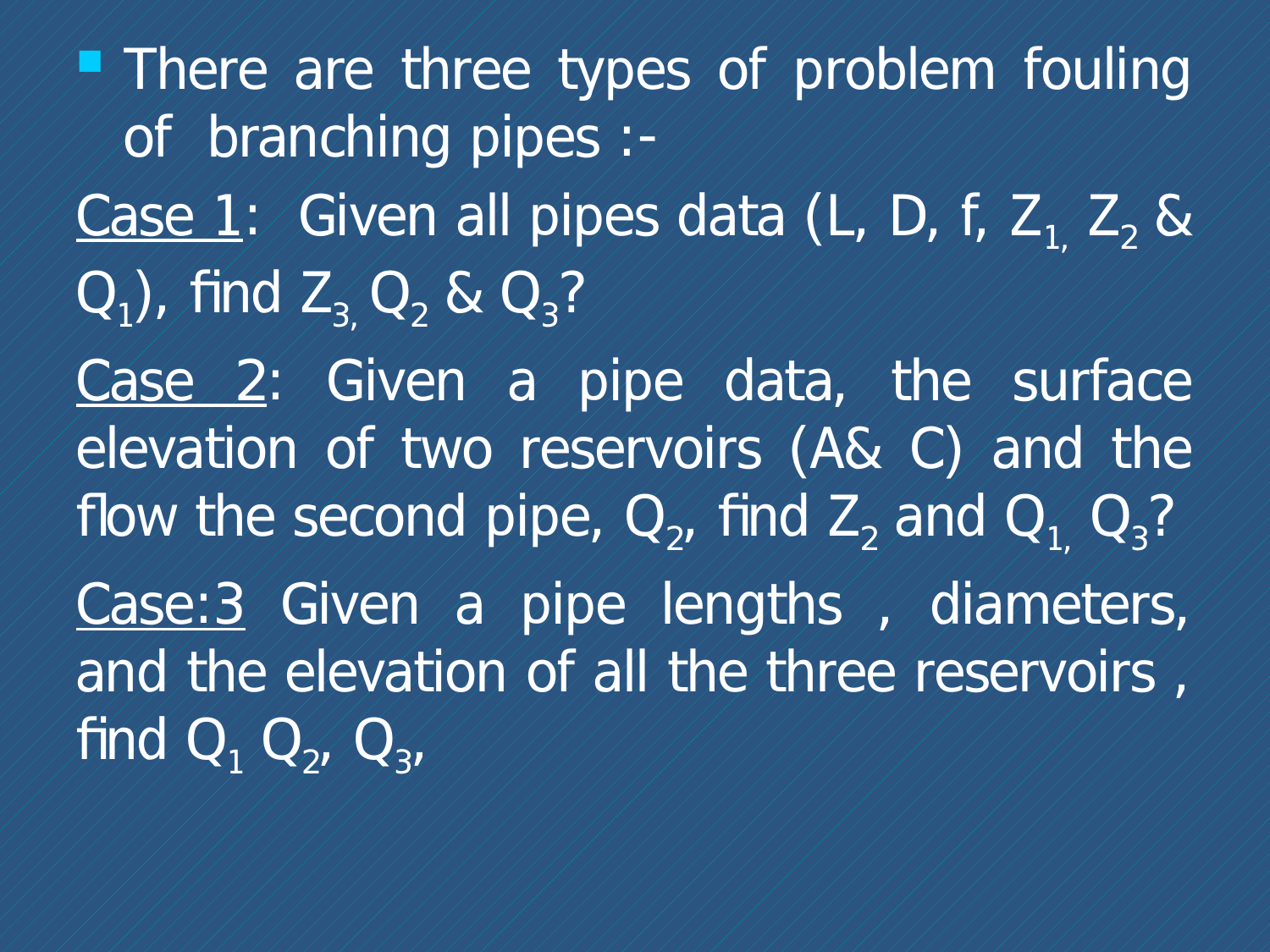

There are three types of problem fouling of  branching pipes :-
Case 1:  Given all pipes data (L, D, f, Z1, Z2 & Q1), find Z3, Q2 & Q3?
Case 2: Given a pipe data, the surface elevation of two reservoirs (A& C) and the flow the second pipe, Q2, find Z2 and Q1, Q3?
Case:3 Given a pipe lengths , diameters, and the elevation of all the three reservoirs , find Q1 Q2, Q3,